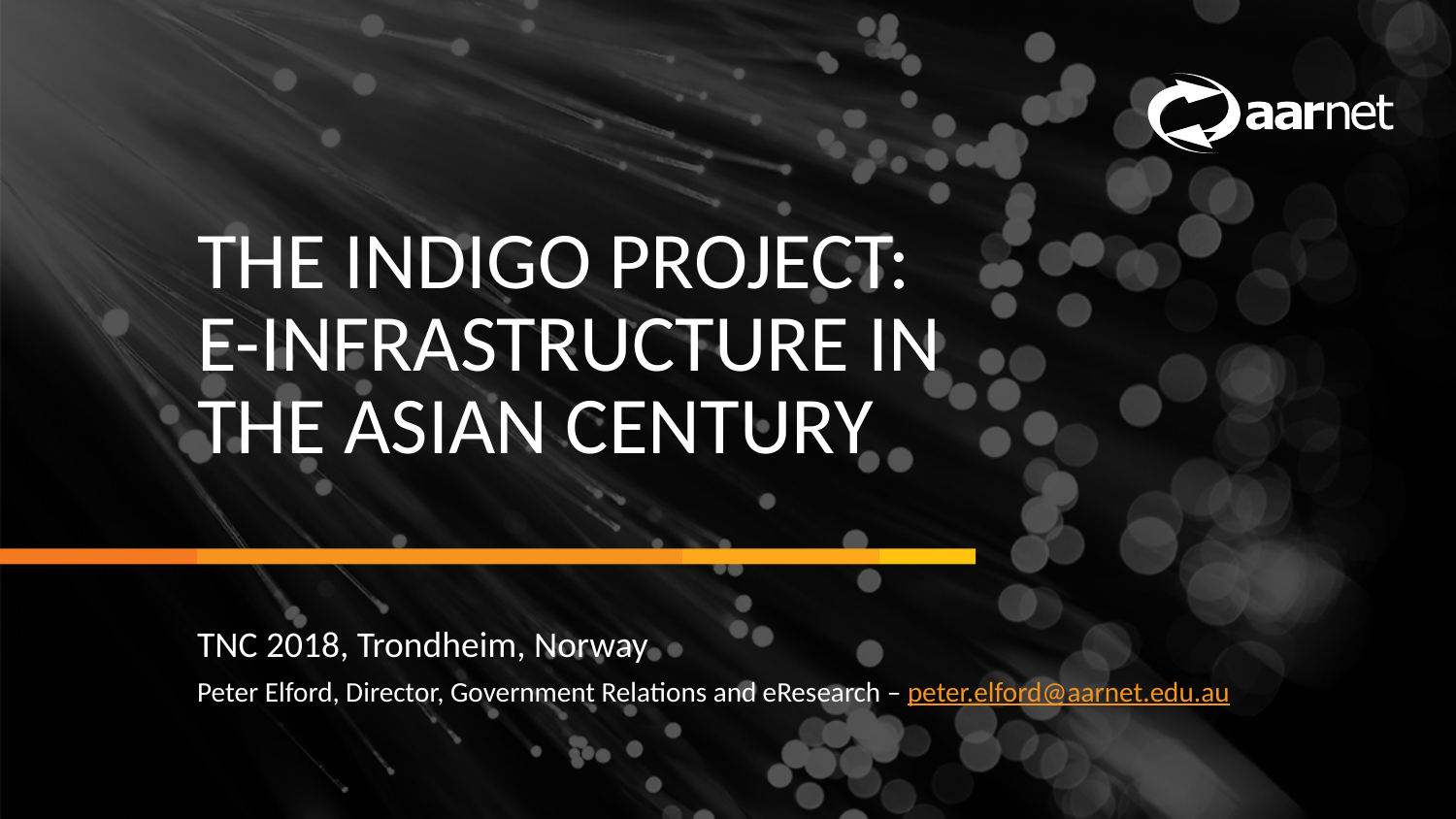

# The Indigo Project: e-Infrastructure in the Asian Century
TNC 2018, Trondheim, Norway
Peter Elford, Director, Government Relations and eResearch – peter.elford@aarnet.edu.au